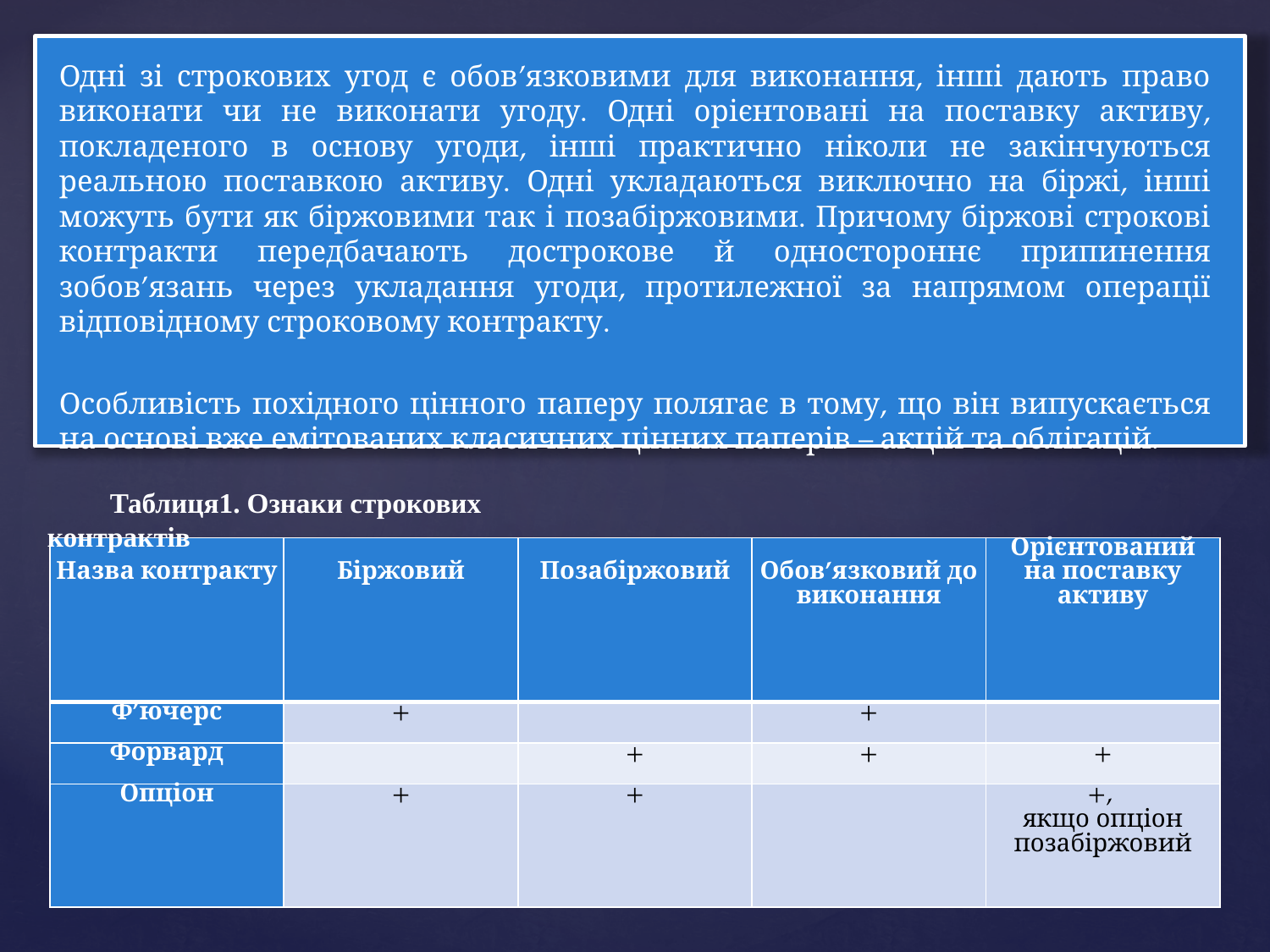

Одні зі строкових угод є обов’язковими для виконання, інші дають право виконати чи не виконати угоду. Одні орієнтовані на поставку активу, покладеного в основу угоди, інші практично ніколи не закінчуються реальною поставкою активу. Одні укладаються виключно на біржі, інші можуть бути як біржовими так і позабіржовими. Причому біржові строкові контракти передбачають дострокове й одностороннє припинення зобов’язань через укладання угоди, протилежної за напрямом операції відповідному строковому контракту.

Особливість похідного цінного паперу полягає в тому, що він випускається на основі вже емітованих класичних цінних паперів – акцій та облігацій.

Таблиця1. Ознаки строкових контрактів

| Назва контракту | Біржовий | Позабіржовий | Обов’язковий до виконання | Орієнтований на поставку активу |
| --- | --- | --- | --- | --- |
| Ф’ючерс | + |  | + |  |
| Форвард |  | + | + | + |
| Опціон | + | + |  | +, якщо опціон позабіржовий |